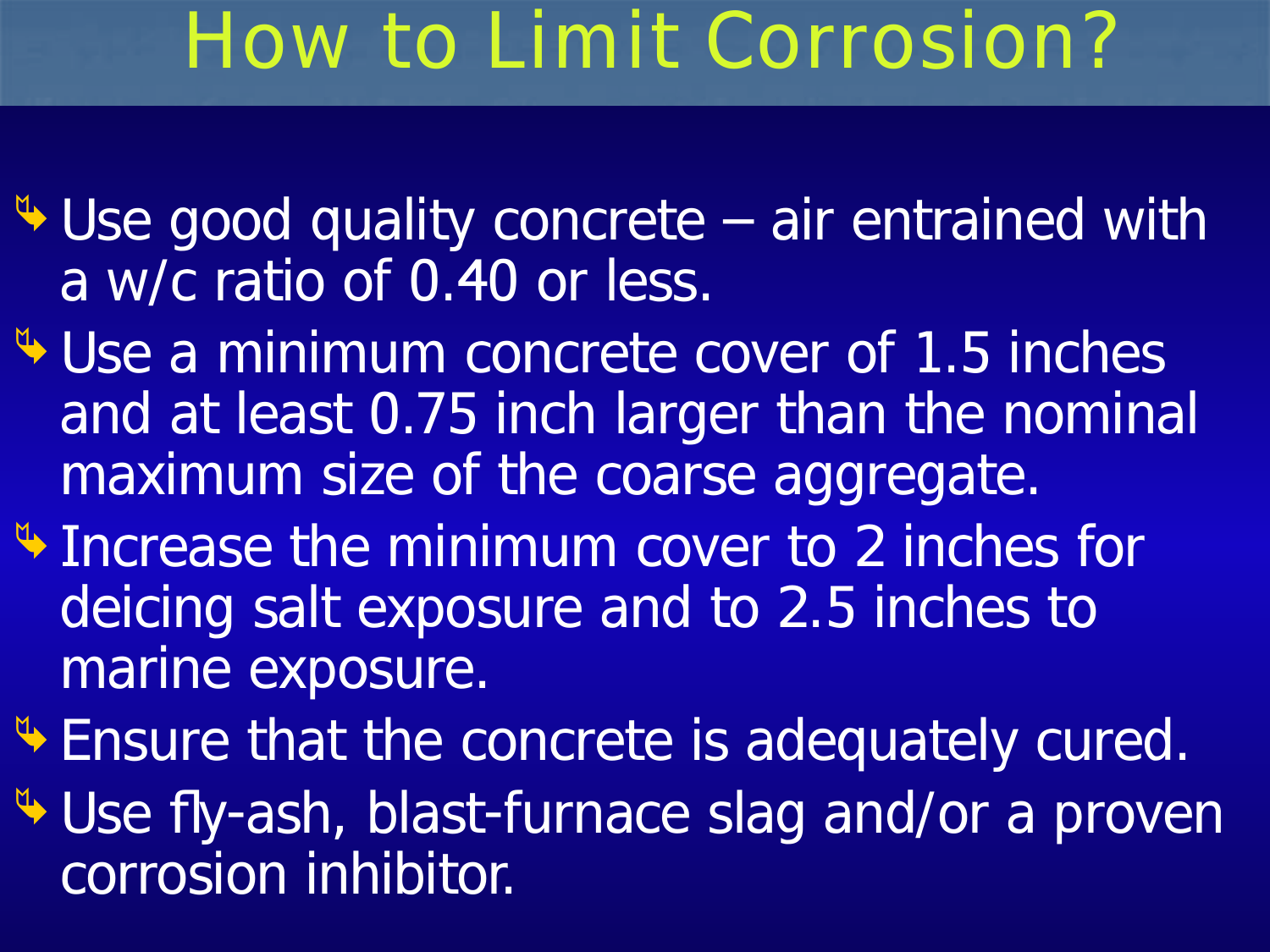

# How to Limit Corrosion?

Use good quality concrete – air entrained with a w/c ratio of 0.40 or less.
Use a minimum concrete cover of 1.5 inches and at least 0.75 inch larger than the nominal maximum size of the coarse aggregate.
Increase the minimum cover to 2 inches for deicing salt exposure and to 2.5 inches to marine exposure.
Ensure that the concrete is adequately cured.
Use fly-ash, blast-furnace slag and/or a proven corrosion inhibitor.
1/28/2014
37